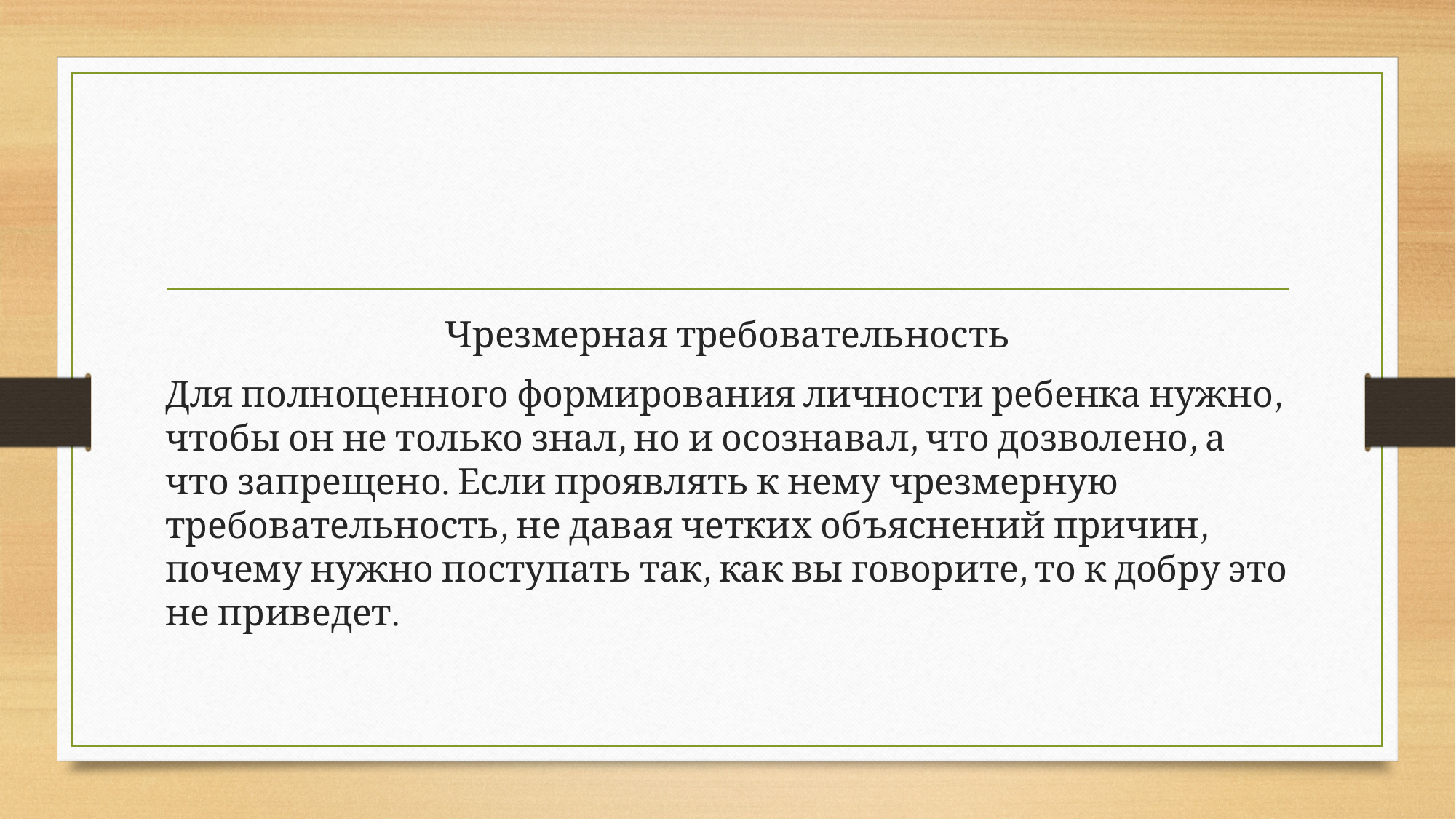

#
Чрезмерная требовательность
Для полноценного формирования личности ребенка нужно, чтобы он не только знал, но и осознавал, что дозволено, а что запрещено. Если проявлять к нему чрезмерную требовательность, не давая четких объяснений причин, почему нужно поступать так, как вы говорите, то к добру это не приведет.